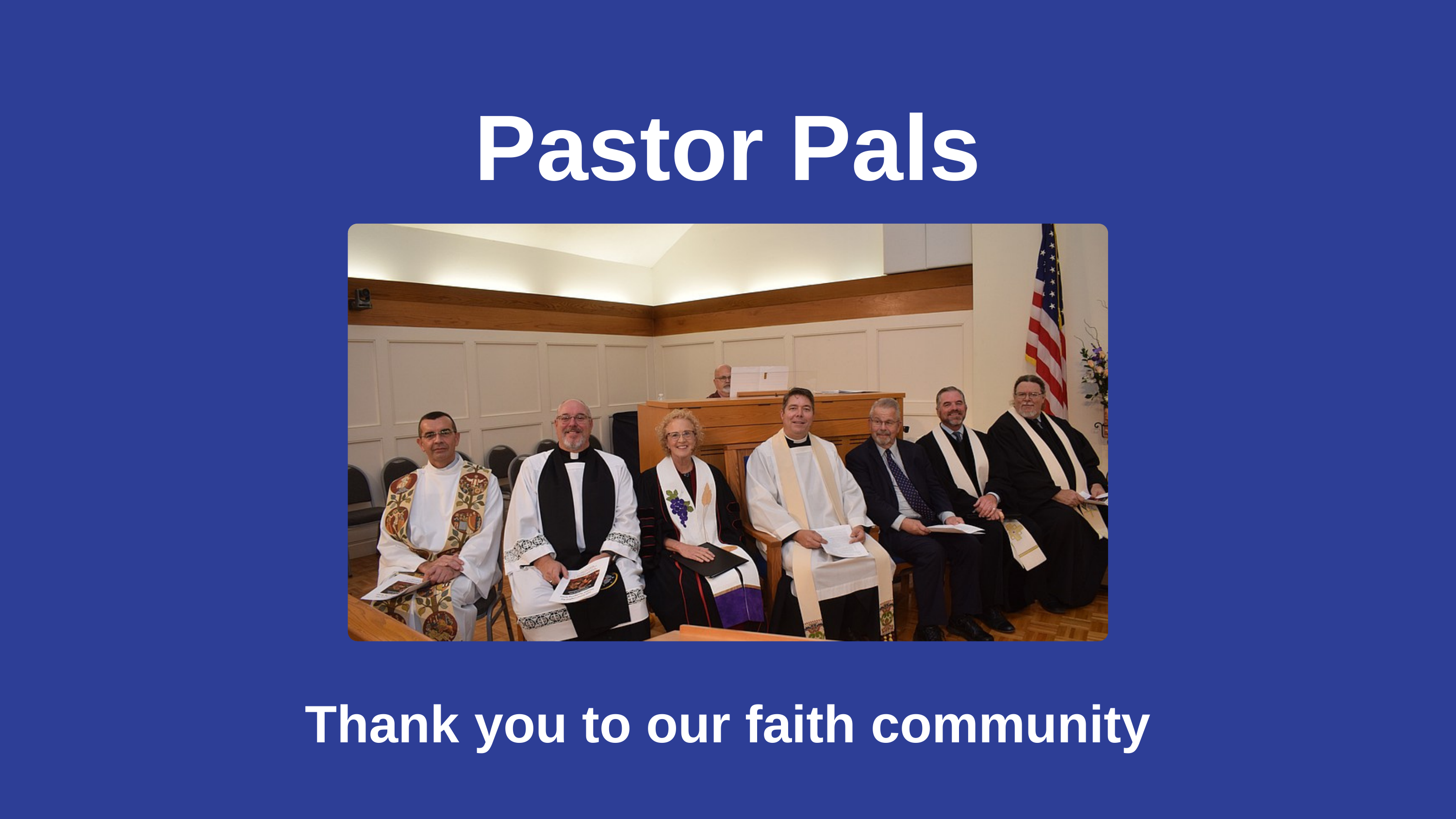

Pastor Pals

Thank you to our faith community